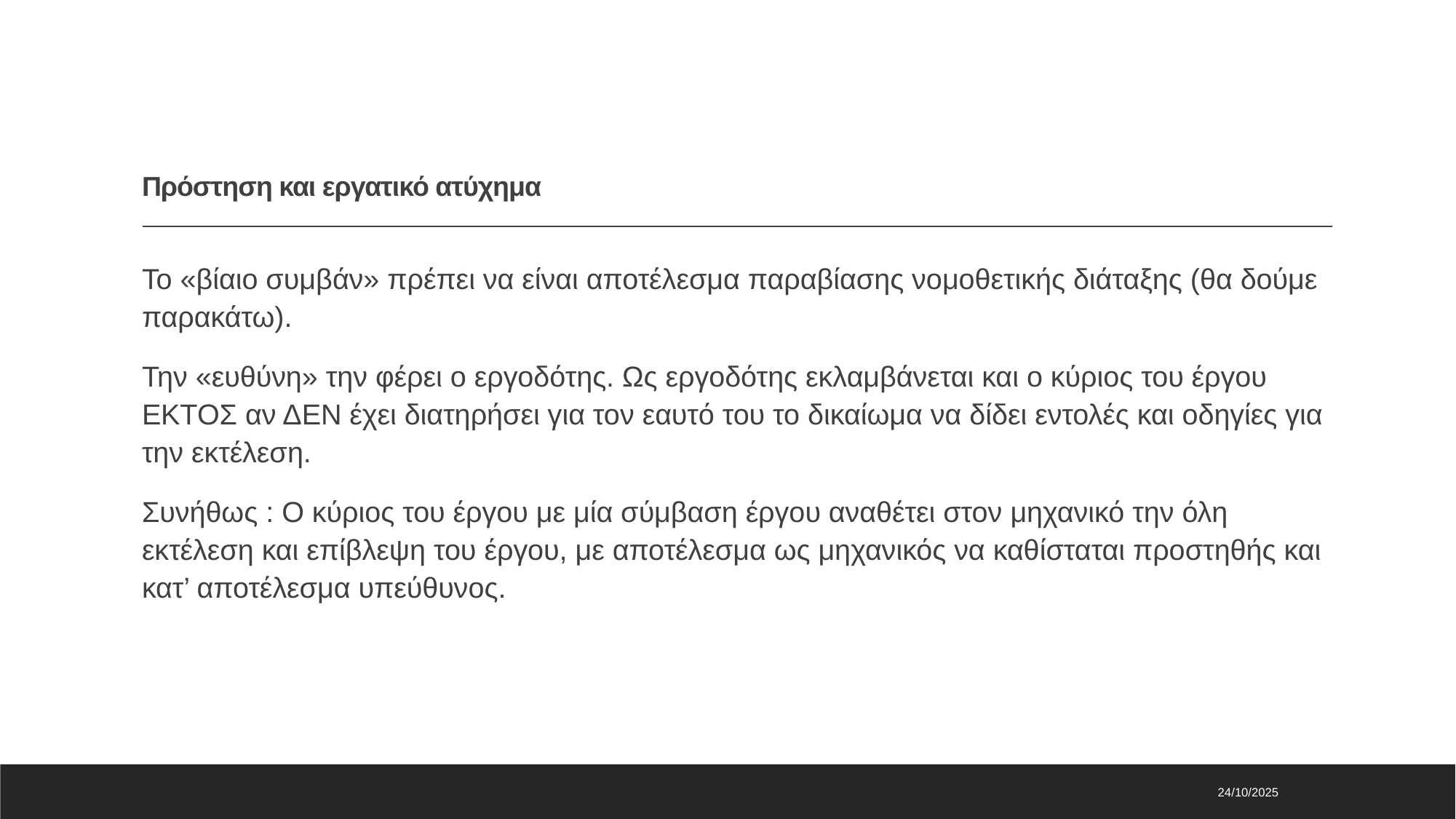

# Πρόστηση και εργατικό ατύχημα
Το «βίαιο συμβάν» πρέπει να είναι αποτέλεσμα παραβίασης νομοθετικής διάταξης (θα δούμε παρακάτω).
Την «ευθύνη» την φέρει ο εργοδότης. Ως εργοδότης εκλαμβάνεται και ο κύριος του έργου ΕΚΤΟΣ αν ΔΕΝ έχει διατηρήσει για τον εαυτό του το δικαίωμα να δίδει εντολές και οδηγίες για την εκτέλεση.
Συνήθως : Ο κύριος του έργου με μία σύμβαση έργου αναθέτει στον μηχανικό την όλη εκτέλεση και επίβλεψη του έργου, με αποτέλεσμα ως μηχανικός να καθίσταται προστηθής και κατ’ αποτέλεσμα υπεύθυνος.
24/10/2025